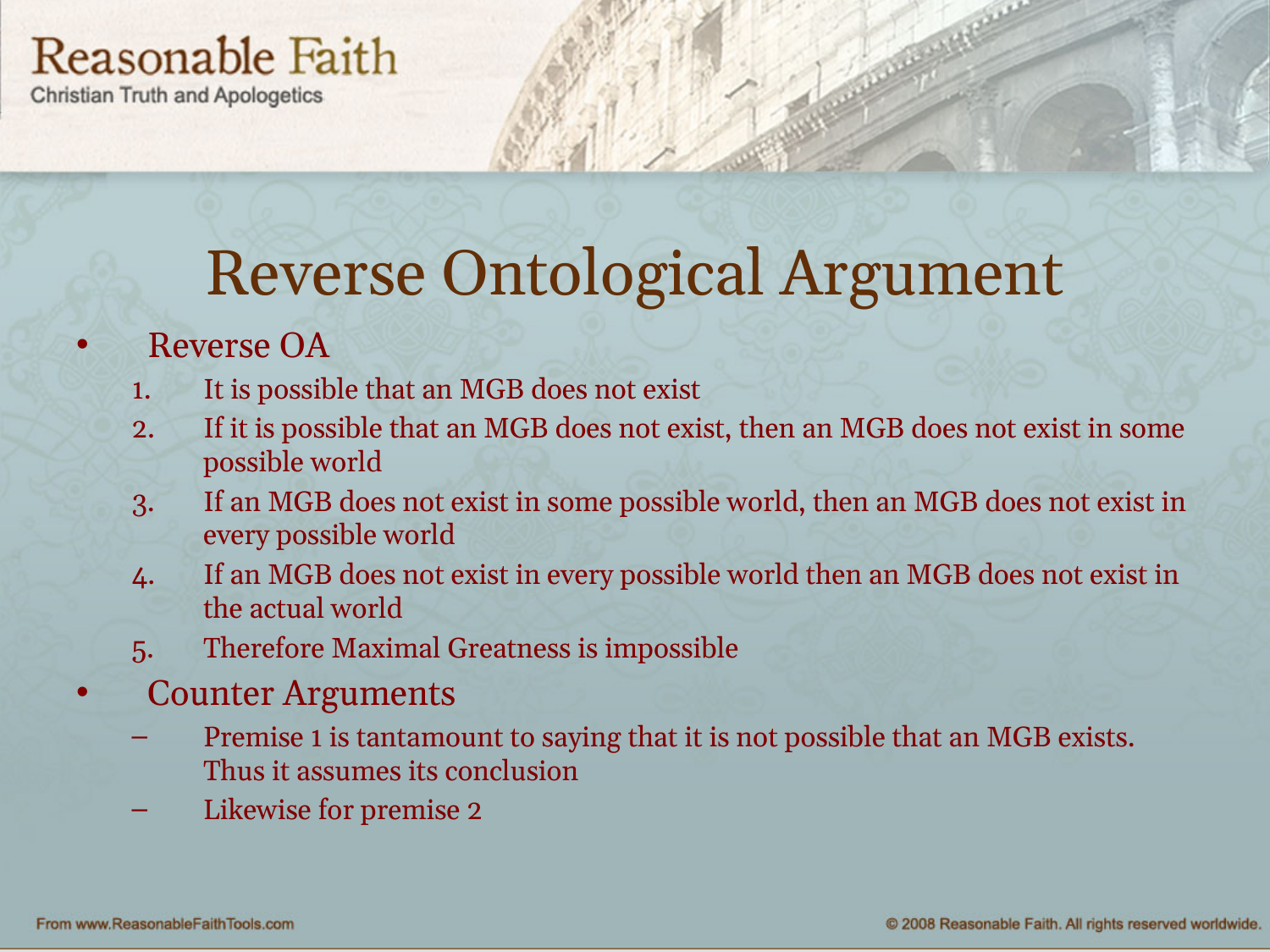

# Reverse Ontological Argument
Reverse OA
It is possible that an MGB does not exist
If it is possible that an MGB does not exist, then an MGB does not exist in some possible world
If an MGB does not exist in some possible world, then an MGB does not exist in every possible world
If an MGB does not exist in every possible world then an MGB does not exist in the actual world
Therefore Maximal Greatness is impossible
Counter Arguments
Premise 1 is tantamount to saying that it is not possible that an MGB exists. Thus it assumes its conclusion
Likewise for premise 2